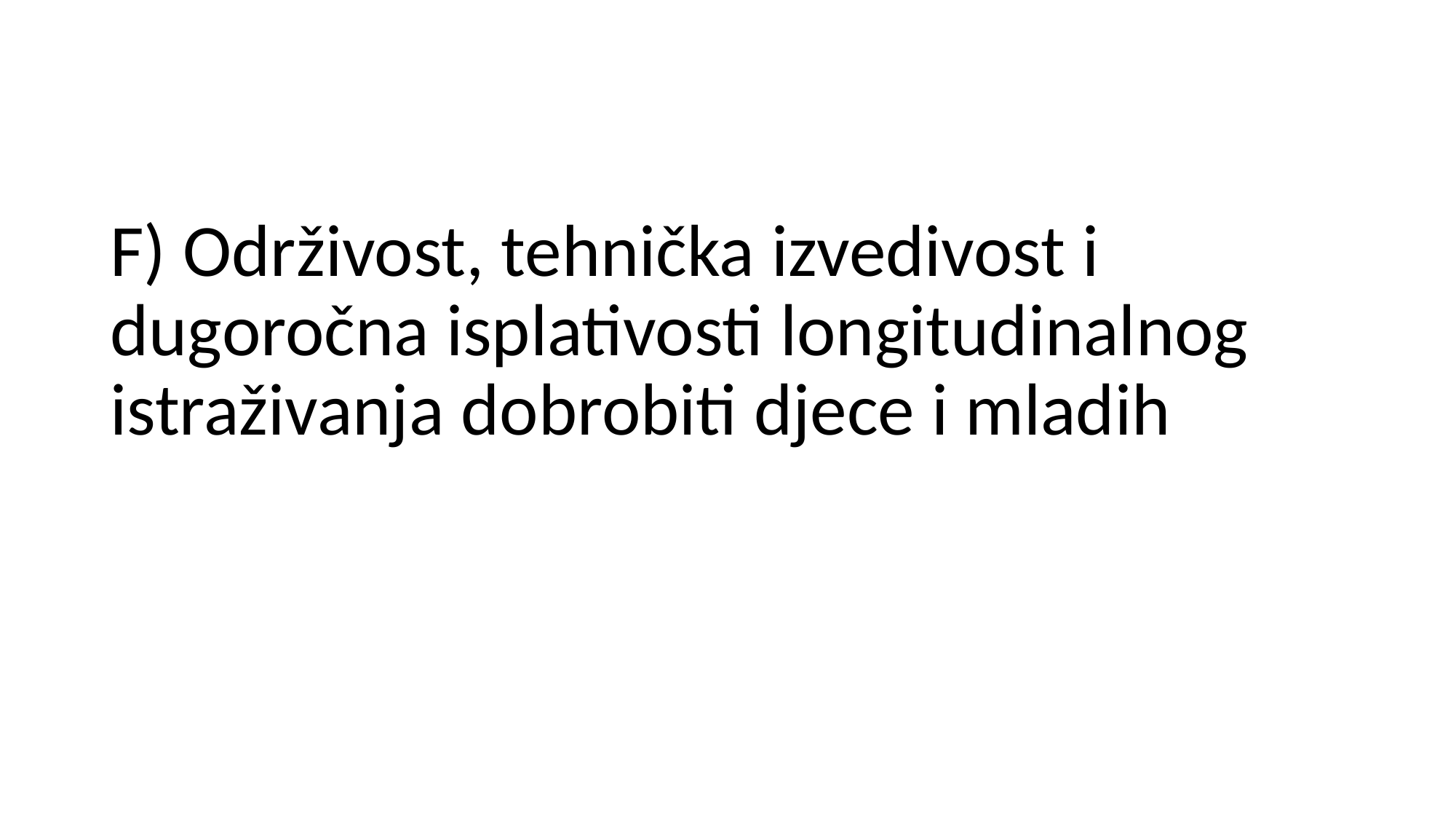

# F) Održivost, tehnička izvedivost i dugoročna isplativosti longitudinalnog istraživanja dobrobiti djece i mladih